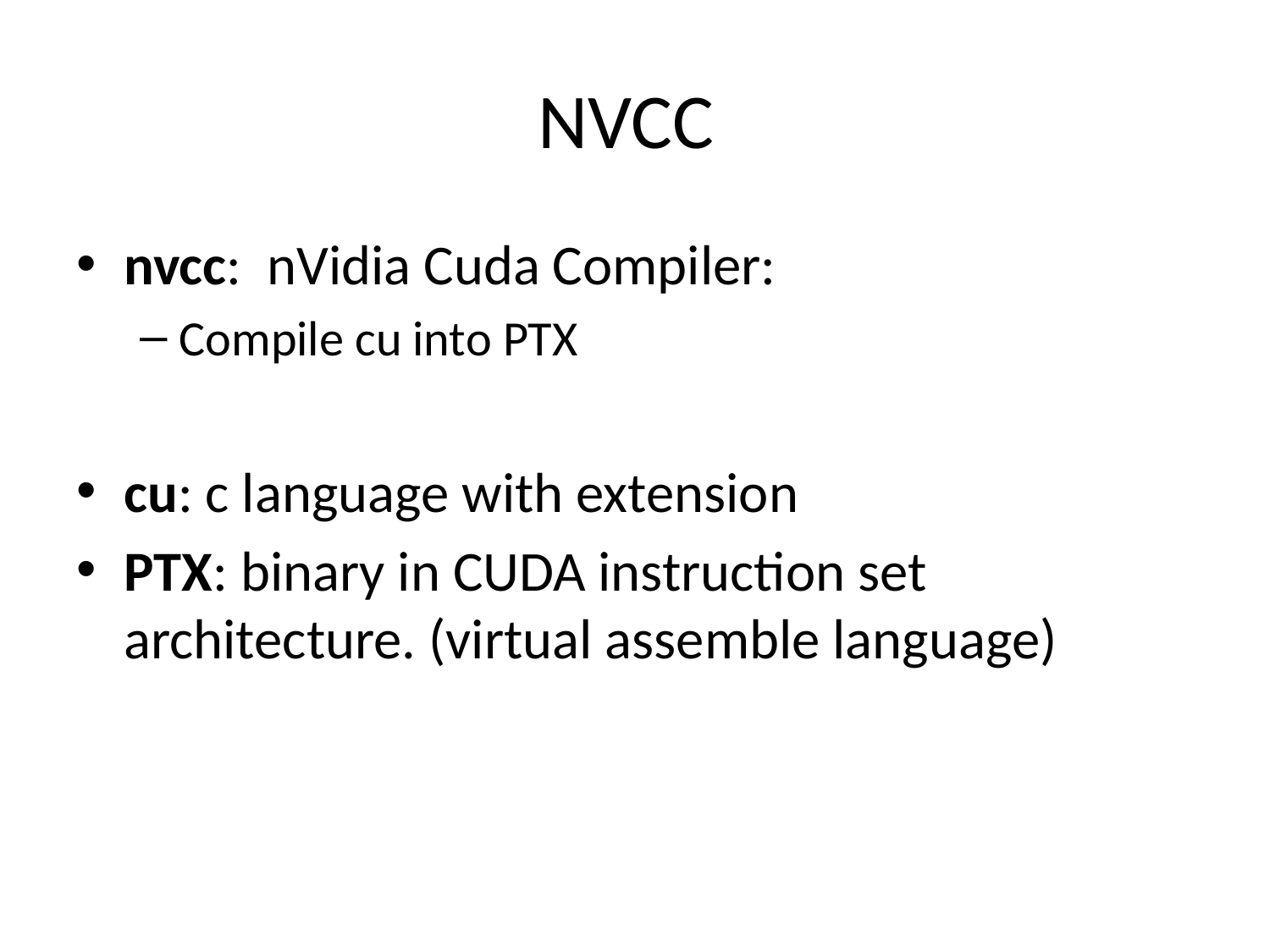

# NVCC
nvcc:  nVidia Cuda Compiler:
Compile cu into PTX

cu: c language with extension
PTX: binary in CUDA instruction set architecture. (virtual assemble language)